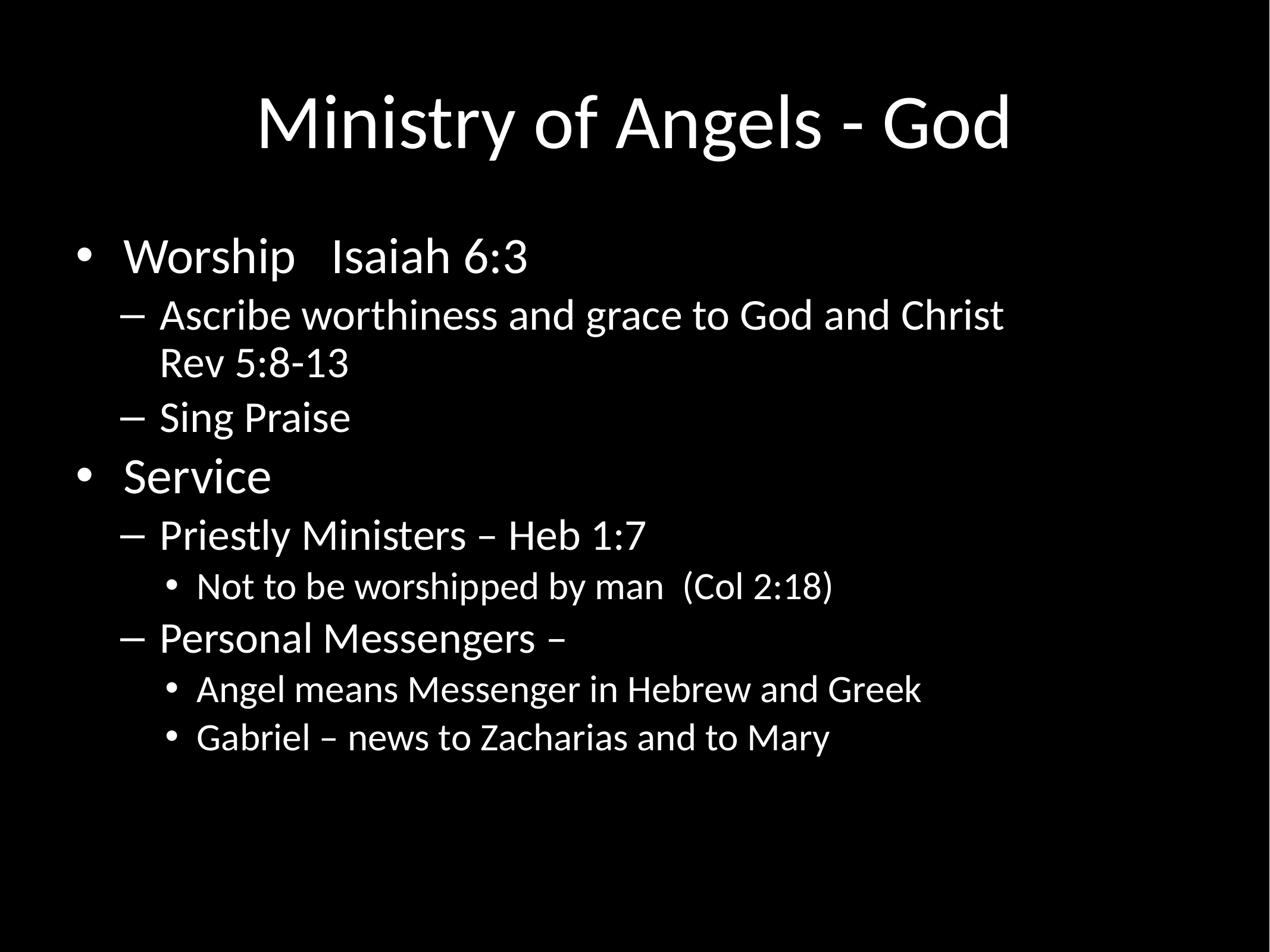

# Ministry of Angels - God
Worship   Isaiah 6:3
Ascribe worthiness and grace to God and Christ
Rev 5:8-13
Sing Praise
Service
Priestly Ministers – Heb 1:7
Not to be worshipped by man  (Col 2:18)
Personal Messengers –
Angel means Messenger in Hebrew and Greek
Gabriel – news to Zacharias and to Mary